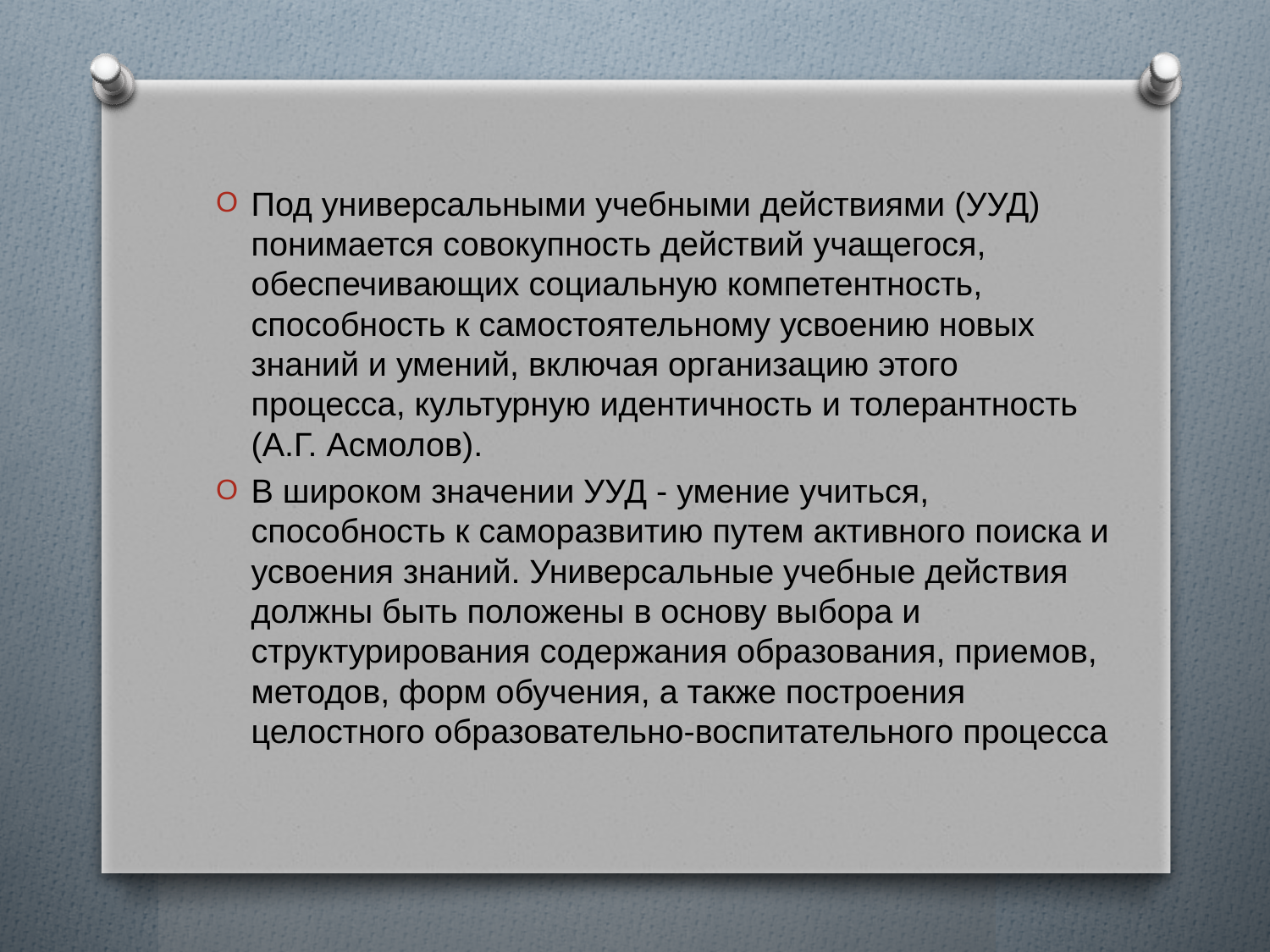

#
Под универсальными учебными действиями (УУД) понимается совокупность действий учащегося, обеспечивающих социальную компетентность, способность к самостоятельному усвоению новых знаний и умений, включая организацию этого процесса, культурную идентичность и толерантность (А.Г. Асмолов).
В широком значении УУД - умение учиться, способность к саморазвитию путем активного поиска и усвоения знаний. Универсальные учебные действия должны быть положены в основу выбора и структурирования содержания образования, приемов, методов, форм обучения, а также построения целостного образовательно-воспитательного процесса